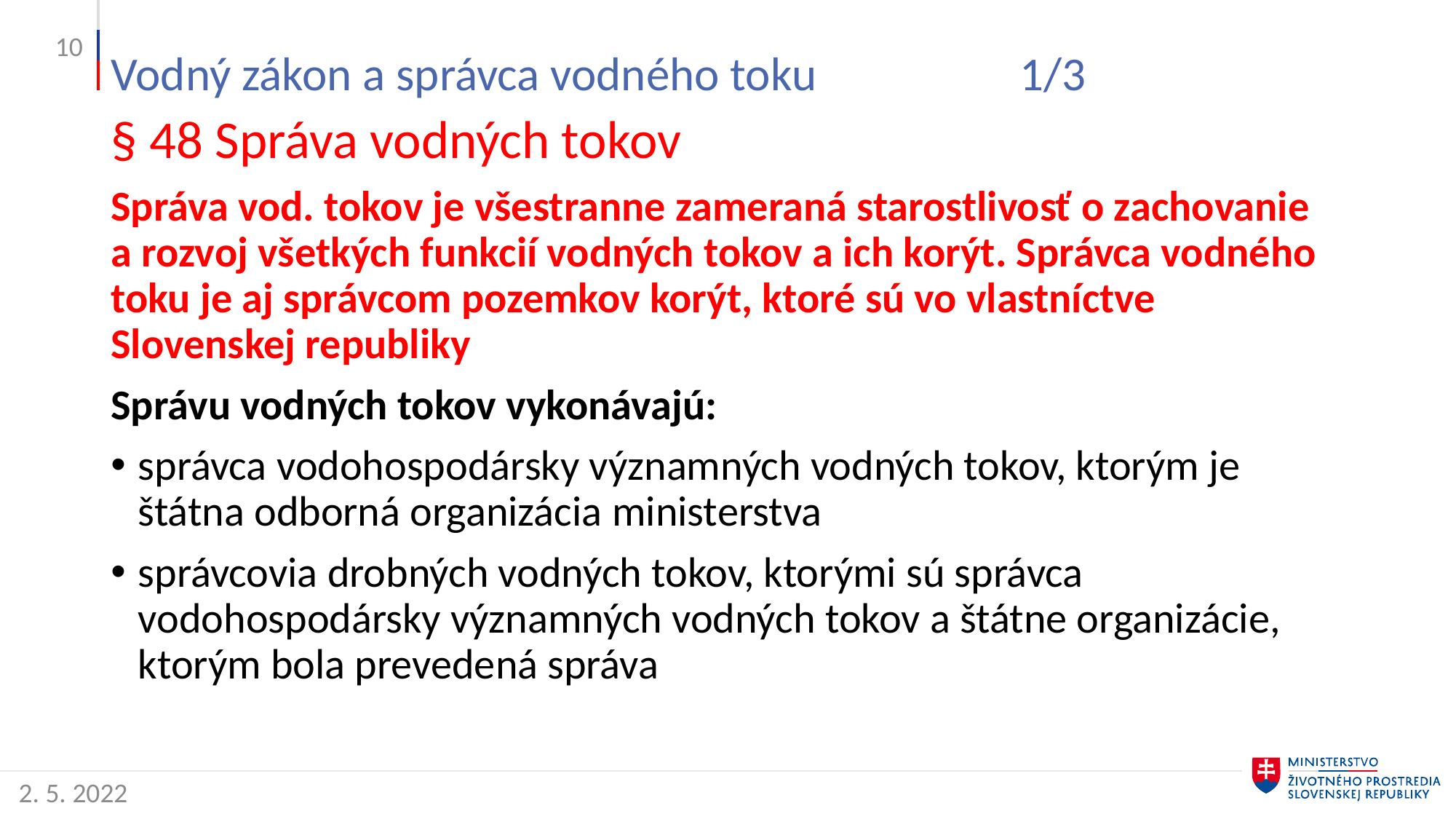

10
# Vodný zákon a správca vodného toku                   1/3
§ 48 Správa vodných tokov
Správa vod. tokov je všestranne zameraná starostlivosť o zachovanie  a rozvoj všetkých funkcií vodných tokov a ich korýt. Správca vodného toku je aj správcom pozemkov korýt, ktoré sú vo vlastníctve Slovenskej republiky
Správu vodných tokov vykonávajú:
správca vodohospodársky významných vodných tokov, ktorým je štátna odborná organizácia ministerstva
správcovia drobných vodných tokov, ktorými sú správca vodohospodársky významných vodných tokov a štátne organizácie, ktorým bola prevedená správa

2. 5. 2022